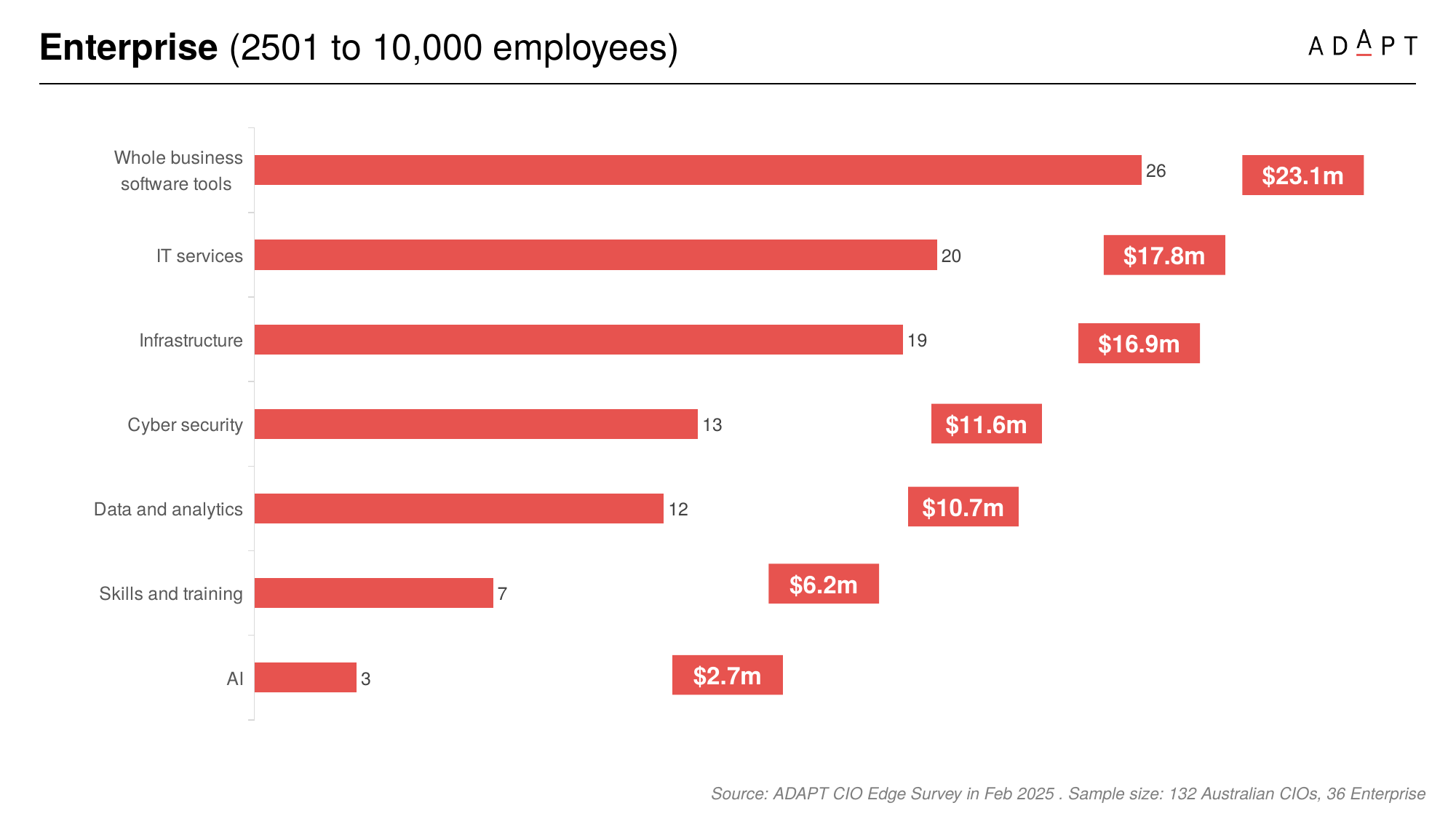

Enterprise (2501 to 10,000 employees)

### Chart

| Category |  |
|---|---|
|  AI | 3.0 |
|  Skills and training | 7.0 |
|  Data and analytics | 12.0 |
|  Cyber security | 13.0 |
|  Infrastructure | 19.0 |
|  IT services | 20.0 |
|  Whole business software tools | 26.0 |
$23.1m
$17.8m
$16.9m
$11.6m
$10.7m
$6.2m
$2.7m
Source: ADAPT CIO Edge Survey in Feb 2025 . Sample size: 132 Australian CIOs, 36 Enterprise